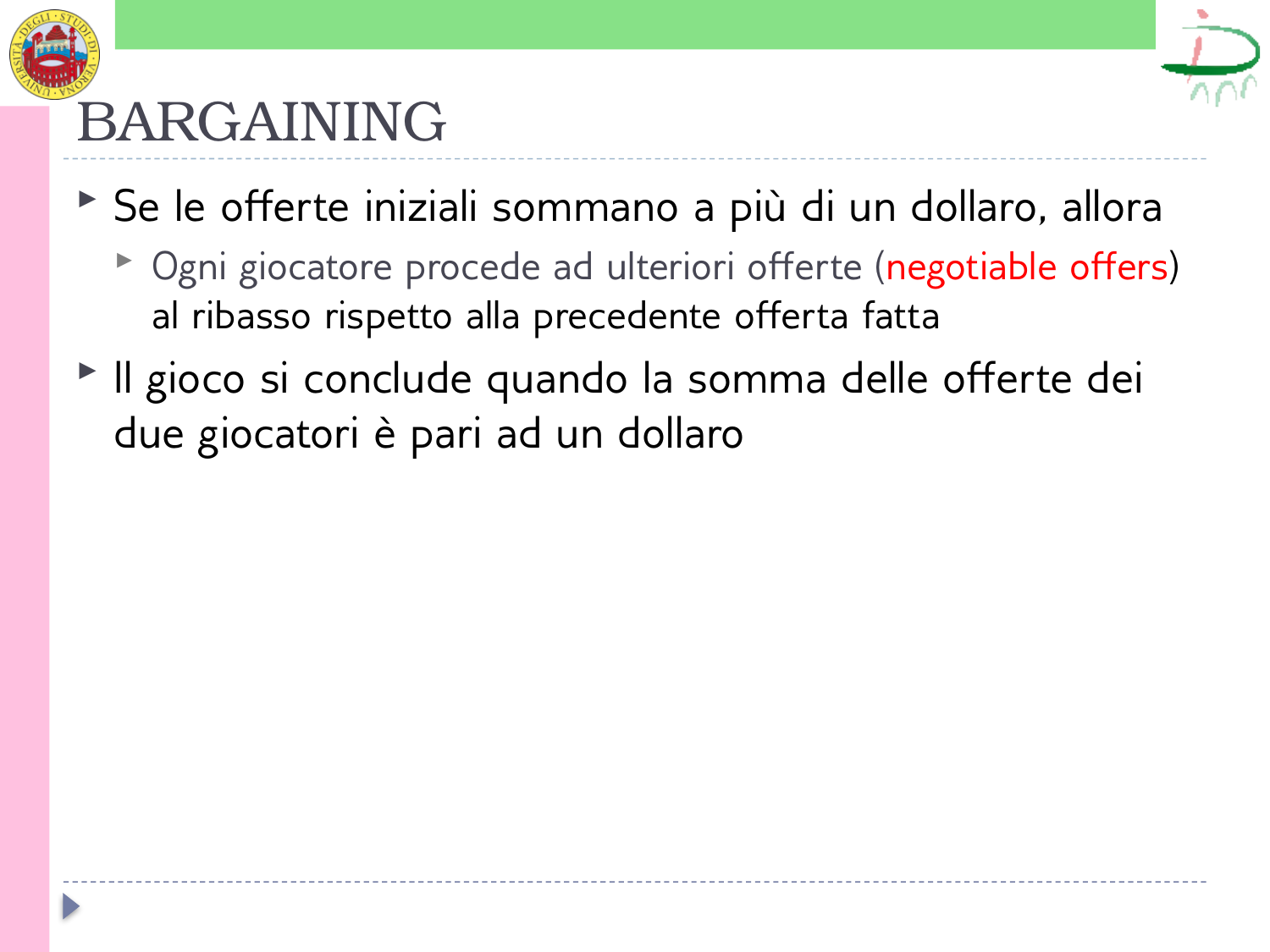

# BARGAINING
Se le offerte iniziali sommano a più di un dollaro, allora
Ogni giocatore procede ad ulteriori offerte (negotiable offers) al ribasso rispetto alla precedente offerta fatta
Il gioco si conclude quando la somma delle offerte dei due giocatori è pari ad un dollaro